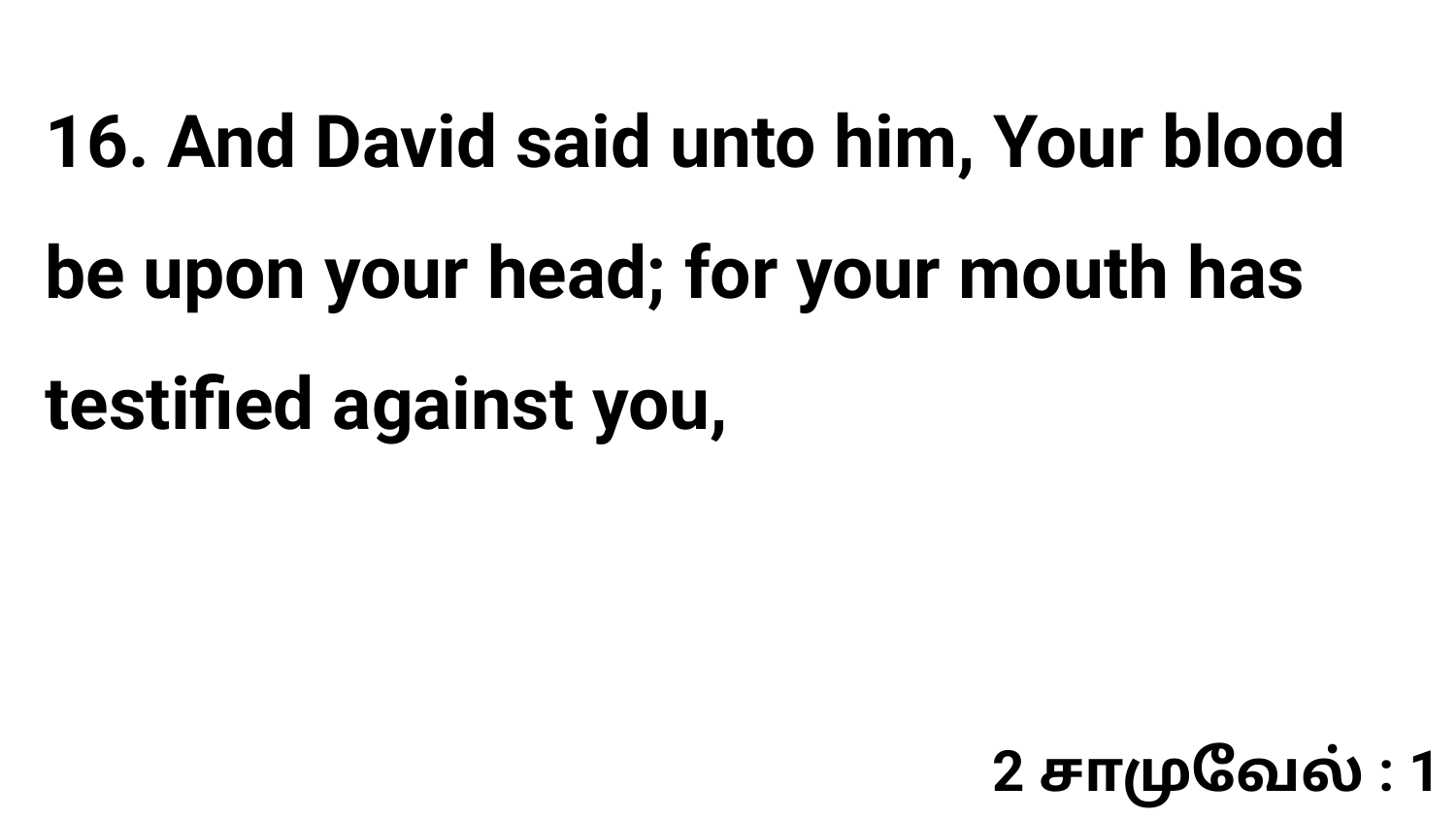

16. And David said unto him, Your blood be upon your head; for your mouth has testified against you,
2 சாமுவேல் : 1